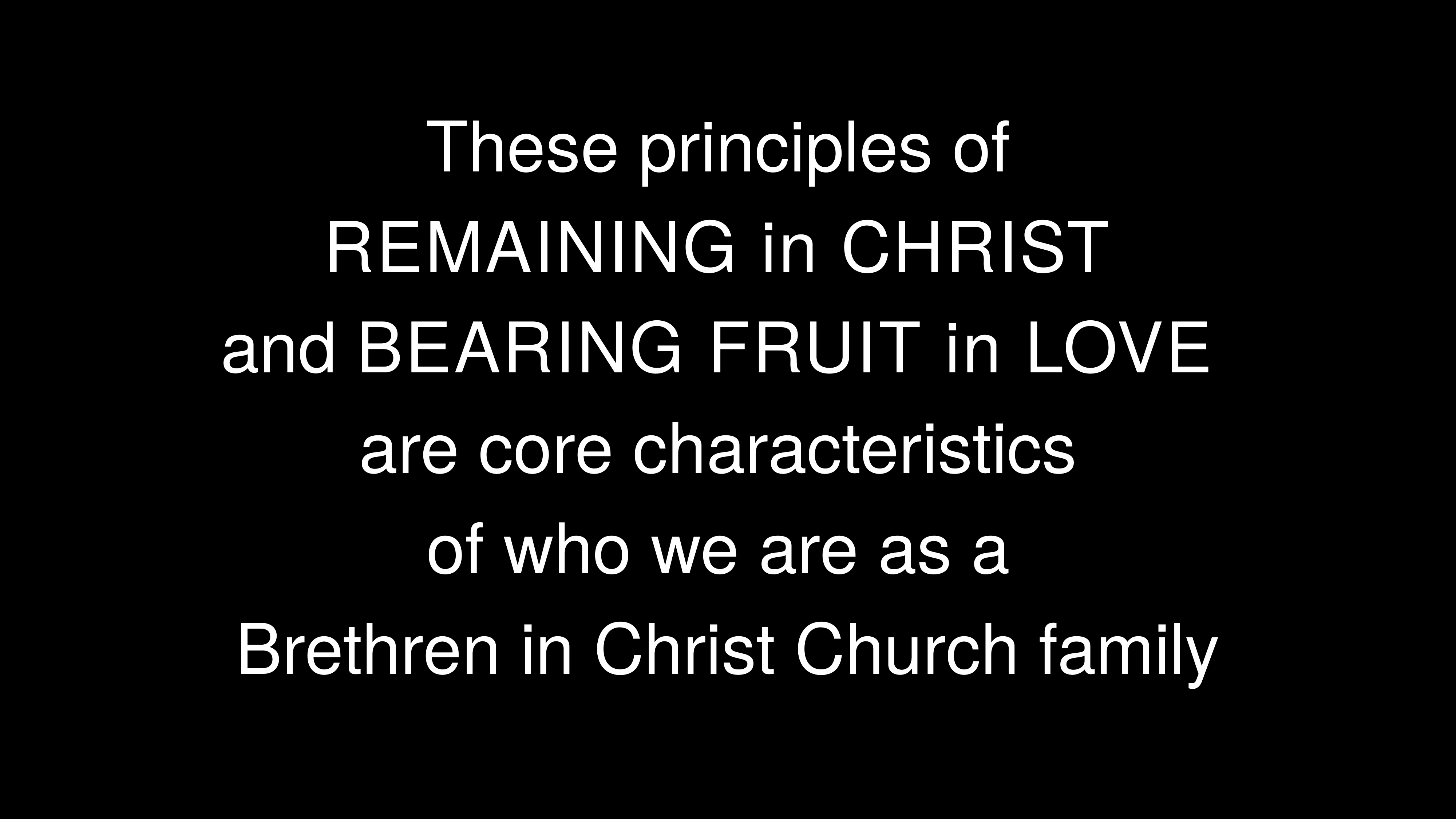

These principles of
REMAINING in CHRIST
and BEARING FRUIT in LOVE
are core characteristics
of who we are as a
Brethren in Christ Church family